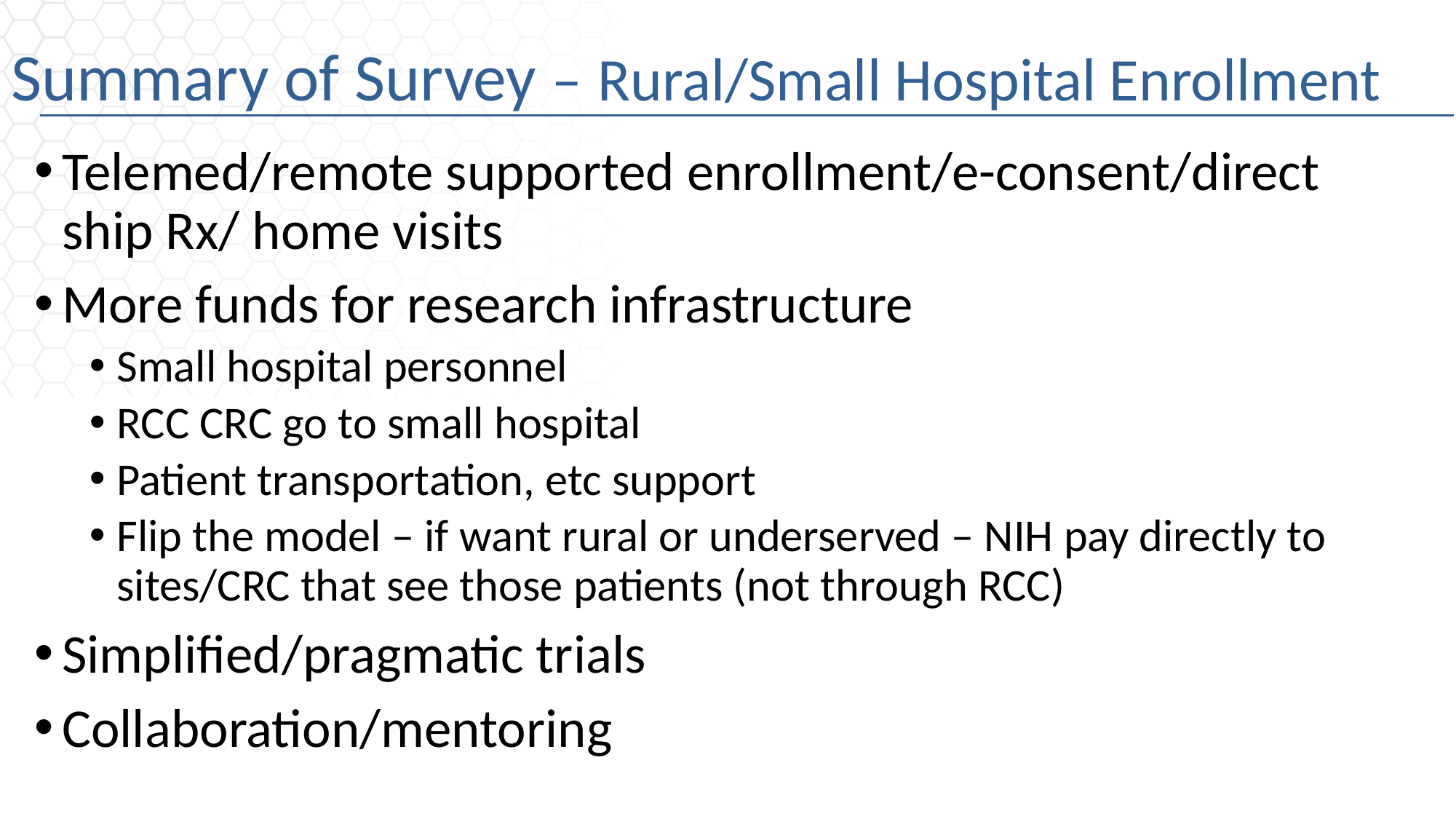

# Summary of Survey – Rural/Small Hospital Enrollment
Telemed/remote supported enrollment/e-consent/direct ship Rx/ home visits
More funds for research infrastructure
Small hospital personnel
RCC CRC go to small hospital
Patient transportation, etc support
Flip the model – if want rural or underserved – NIH pay directly to sites/CRC that see those patients (not through RCC)
Simplified/pragmatic trials
Collaboration/mentoring